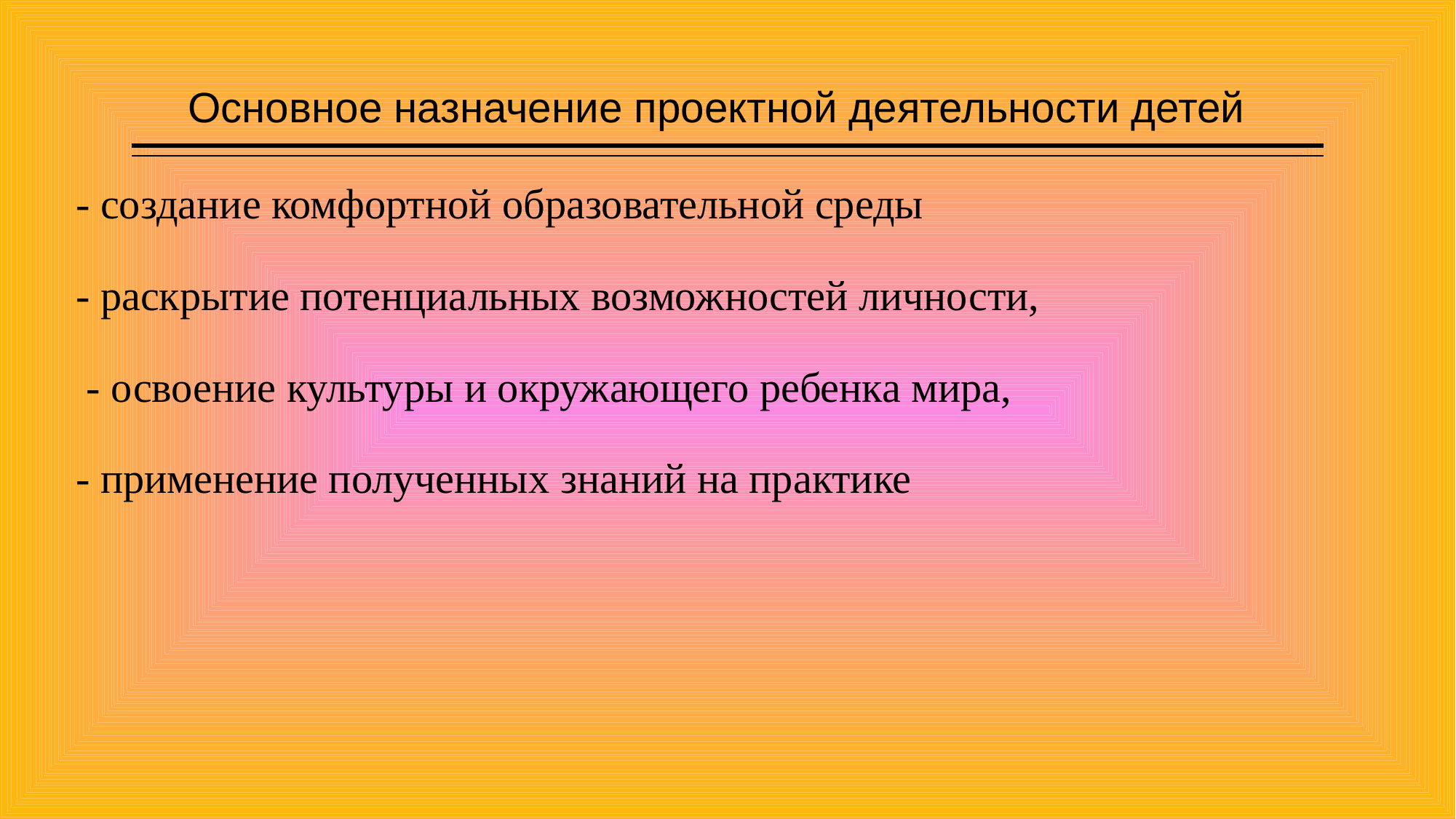

# Основное назначение проектной деятельности детей
- создание комфортной образовательной среды

- раскрытие потенциальных возможностей личности,

 - освоение культуры и окружающего ребенка мира,

- применение полученных знаний на практике